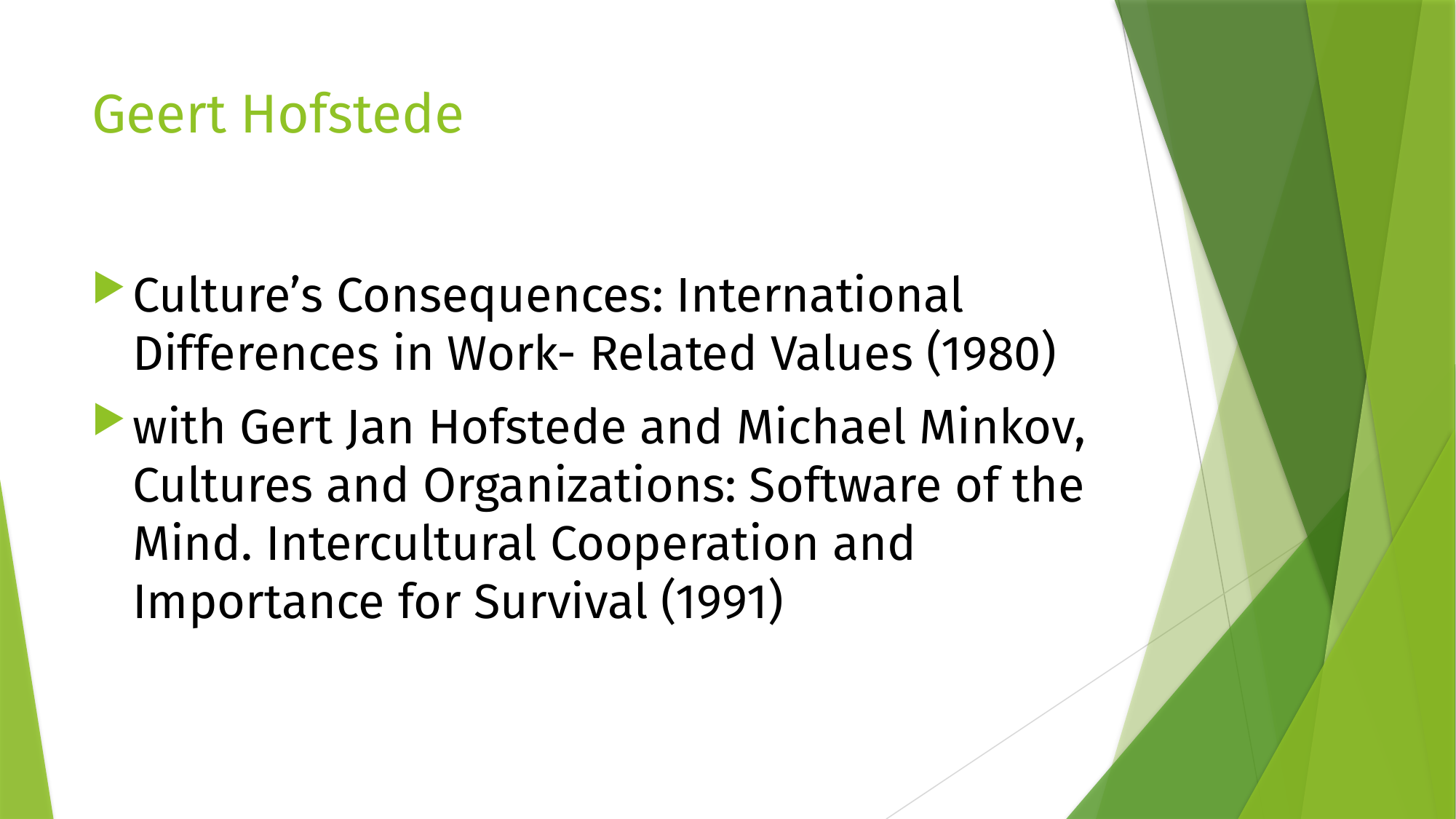

# Geert Hofstede
Culture’s Consequences: International Differences in Work- Related Values (1980)
with Gert Jan Hofstede and Michael Minkov, Cultures and Organizations: Software of the Mind. Intercultural Cooperation and Importance for Survival (1991)